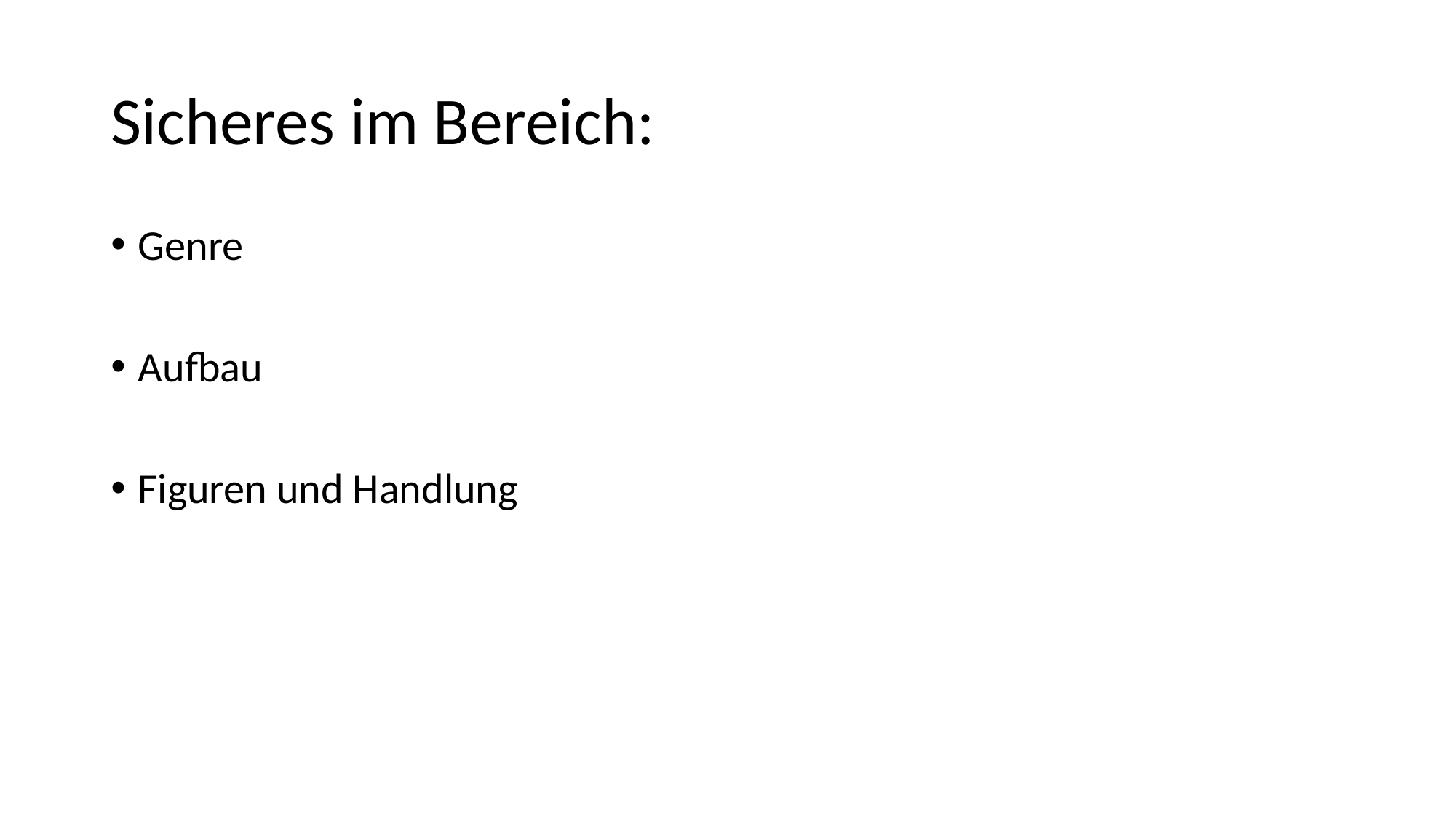

# Sicheres im Bereich:
Genre

Aufbau

Figuren und Handlung